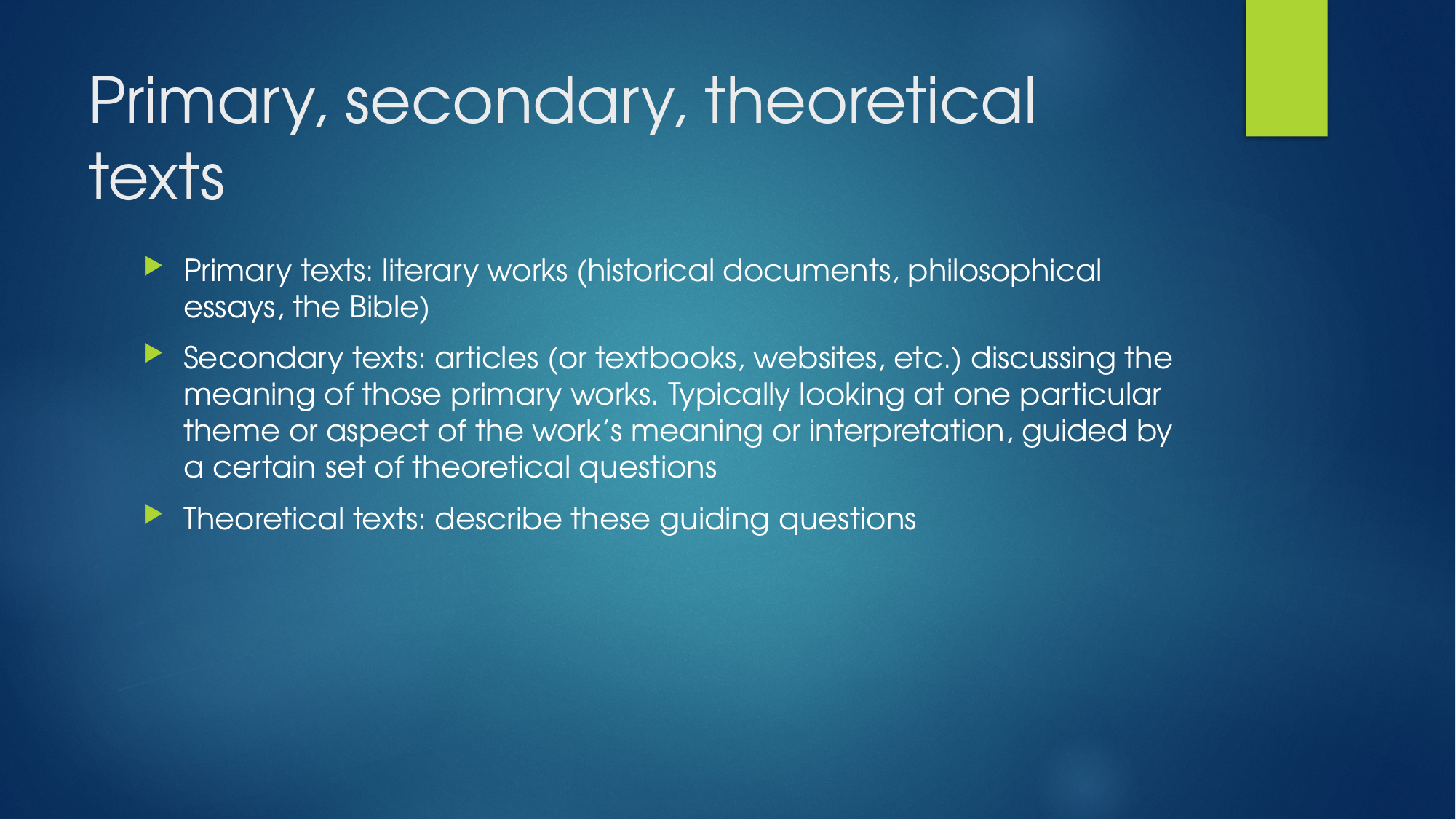

# Primary, secondary, theoretical texts
Primary texts: literary works (historical documents, philosophical essays, the Bible)
Secondary texts: articles (or textbooks, websites, etc.) discussing the meaning of those primary works. Typically looking at one particular theme or aspect of the work’s meaning or interpretation, guided by a certain set of theoretical questions
Theoretical texts: describe these guiding questions